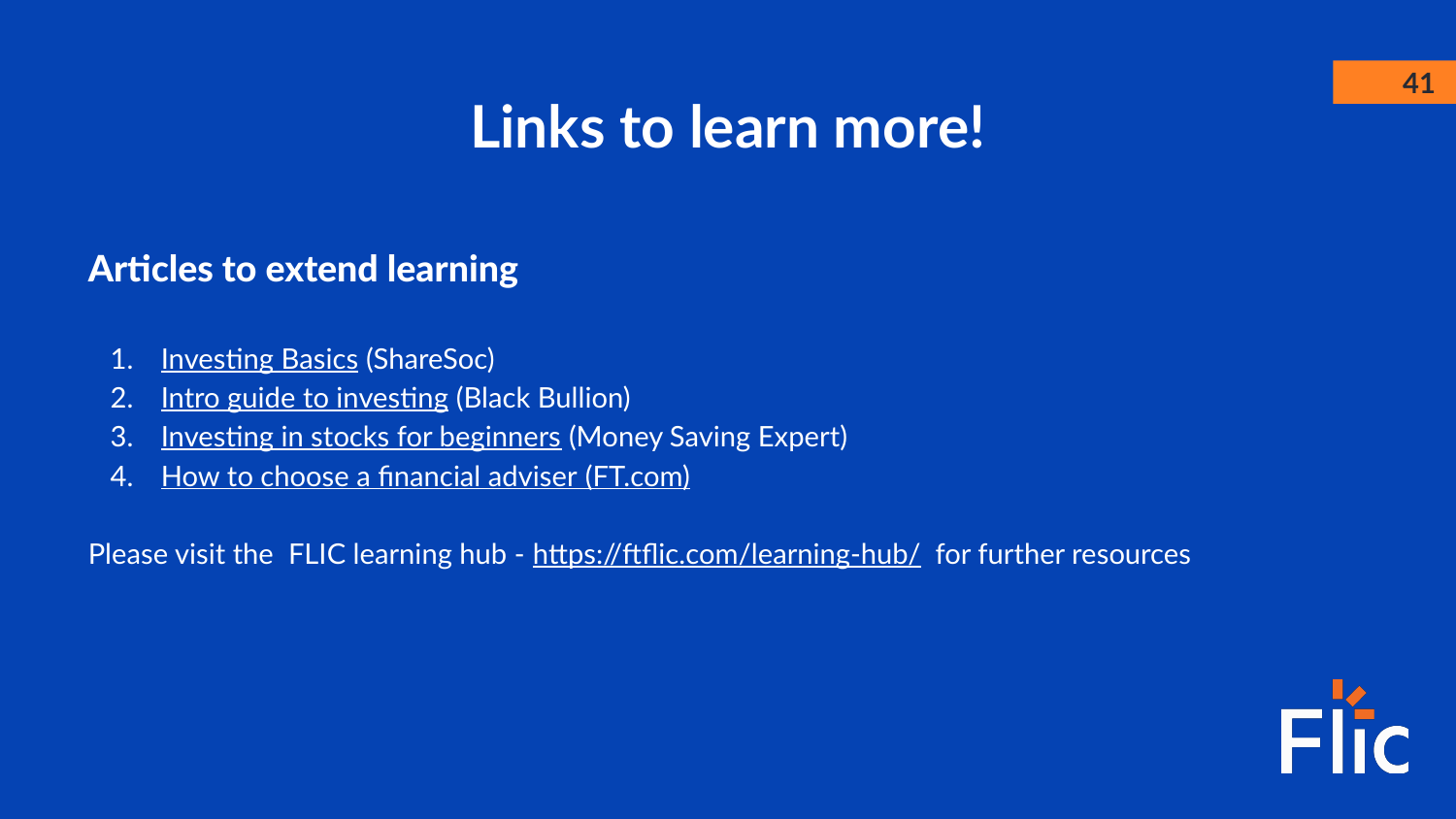

41
Links to learn more!
Articles to extend learning

Investing Basics (ShareSoc)
Intro guide to investing (Black Bullion)
Investing in stocks for beginners (Money Saving Expert)
How to choose a financial adviser (FT.com)

Please visit the  FLIC learning hub - https://ftflic.com/learning-hub/  for further resources